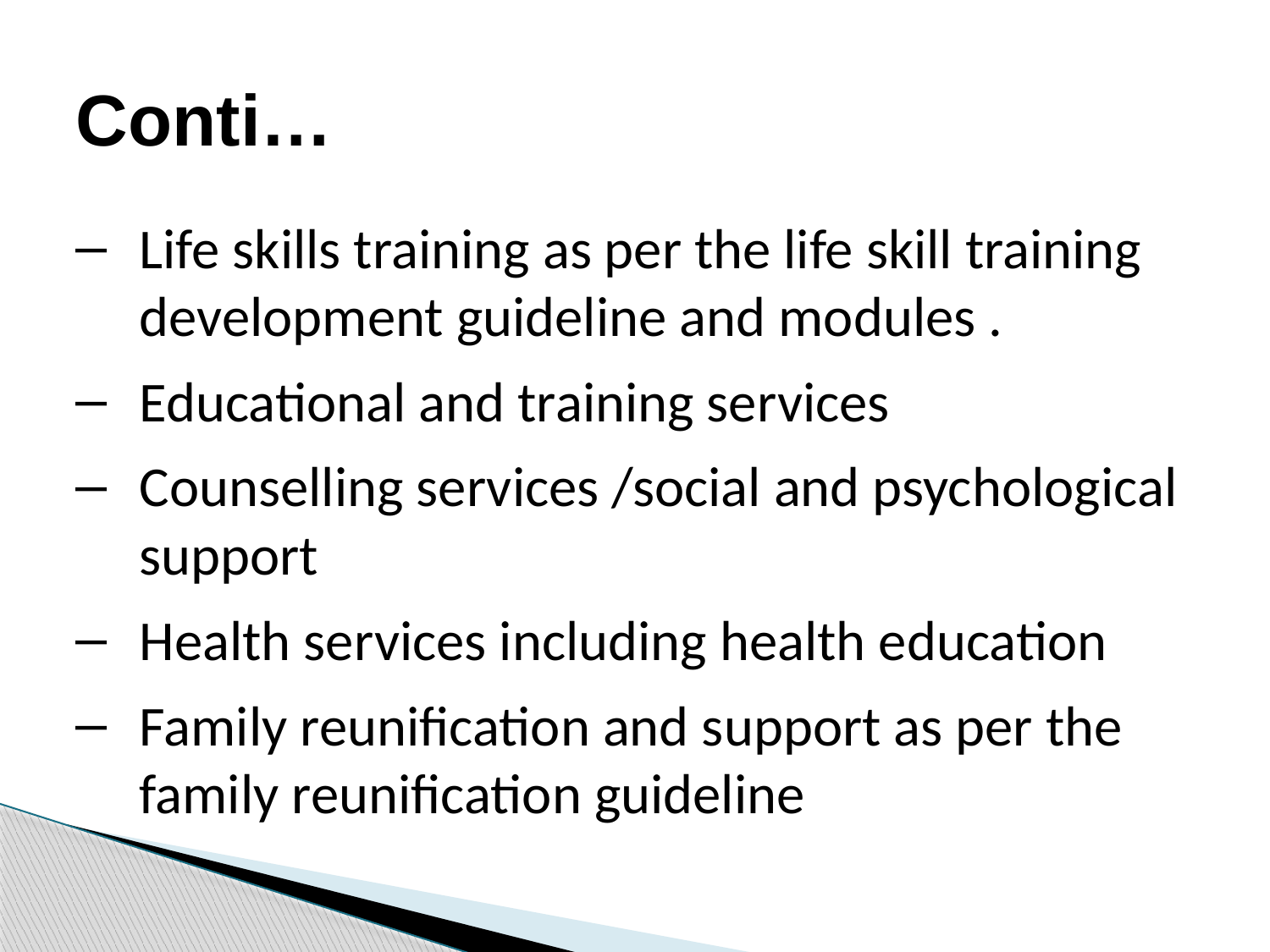

# Conti…
Life skills training as per the life skill training development guideline and modules .
Educational and training services
Counselling services /social and psychological support
Health services including health education
Family reunification and support as per the family reunification guideline